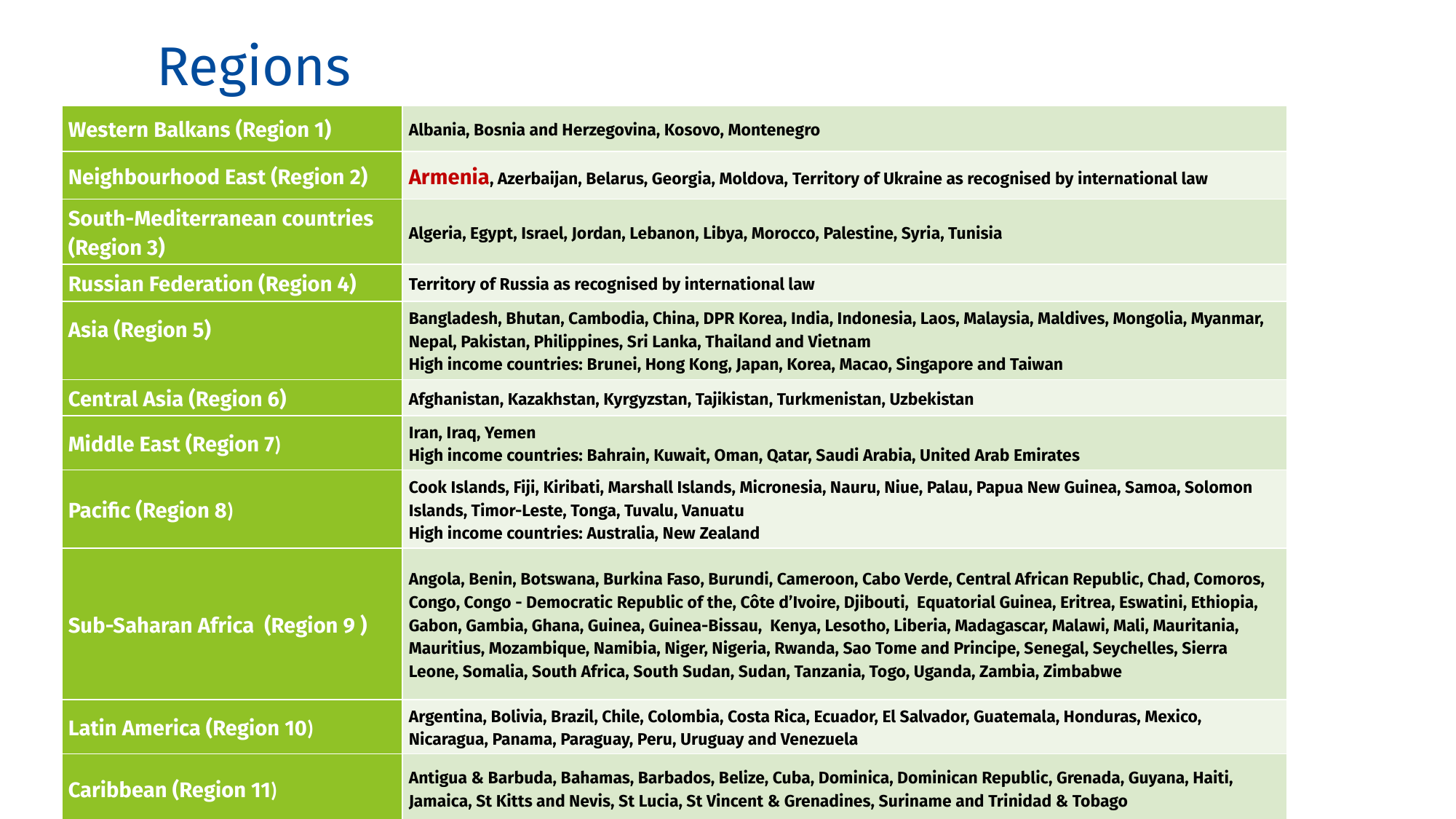

# Regions
| Western Balkans (Region 1) | Albania, Bosnia and Herzegovina, Kosovo, Montenegro |
| --- | --- |
| Neighbourhood East (Region 2) | Armenia, Azerbaijan, Belarus, Georgia, Moldova, Territory of Ukraine as recognised by international law |
| South-Mediterranean countries (Region 3) | Algeria, Egypt, Israel, Jordan, Lebanon, Libya, Morocco, Palestine, Syria, Tunisia |
| Russian Federation (Region 4) | Territory of Russia as recognised by international law |
| Asia (Region 5) | Bangladesh, Bhutan, Cambodia, China, DPR Korea, India, Indonesia, Laos, Malaysia, Maldives, Mongolia, Myanmar, Nepal, Pakistan, Philippines, Sri Lanka, Thailand and Vietnam High income countries: Brunei, Hong Kong, Japan, Korea, Macao, Singapore and Taiwan |
| Central Asia (Region 6) | Afghanistan, Kazakhstan, Kyrgyzstan, Tajikistan, Turkmenistan, Uzbekistan |
| Middle East (Region 7) | Iran, Iraq, Yemen High income countries: Bahrain, Kuwait, Oman, Qatar, Saudi Arabia, United Arab Emirates |
| Pacific (Region 8) | Cook Islands, Fiji, Kiribati, Marshall Islands, Micronesia, Nauru, Niue, Palau, Papua New Guinea, Samoa, Solomon Islands, Timor-Leste, Tonga, Tuvalu, Vanuatu High income countries: Australia, New Zealand |
| Sub-Saharan Africa (Region 9 ) | Angola, Benin, Botswana, Burkina Faso, Burundi, Cameroon, Cabo Verde, Central African Republic, Chad, Comoros, Congo, Congo - Democratic Republic of the, Côte d’Ivoire, Djibouti, Equatorial Guinea, Eritrea, Eswatini, Ethiopia, Gabon, Gambia, Ghana, Guinea, Guinea-Bissau, Kenya, Lesotho, Liberia, Madagascar, Malawi, Mali, Mauritania, Mauritius, Mozambique, Namibia, Niger, Nigeria, Rwanda, Sao Tome and Principe, Senegal, Seychelles, Sierra Leone, Somalia, South Africa, South Sudan, Sudan, Tanzania, Togo, Uganda, Zambia, Zimbabwe |
| Latin America (Region 10) | Argentina, Bolivia, Brazil, Chile, Colombia, Costa Rica, Ecuador, El Salvador, Guatemala, Honduras, Mexico, Nicaragua, Panama, Paraguay, Peru, Uruguay and Venezuela |
| Caribbean (Region 11) | Antigua & Barbuda, Bahamas, Barbados, Belize, Cuba, Dominica, Dominican Republic, Grenada, Guyana, Haiti, Jamaica, St Kitts and Nevis, St Lucia, St Vincent & Grenadines, Suriname and Trinidad & Tobago |